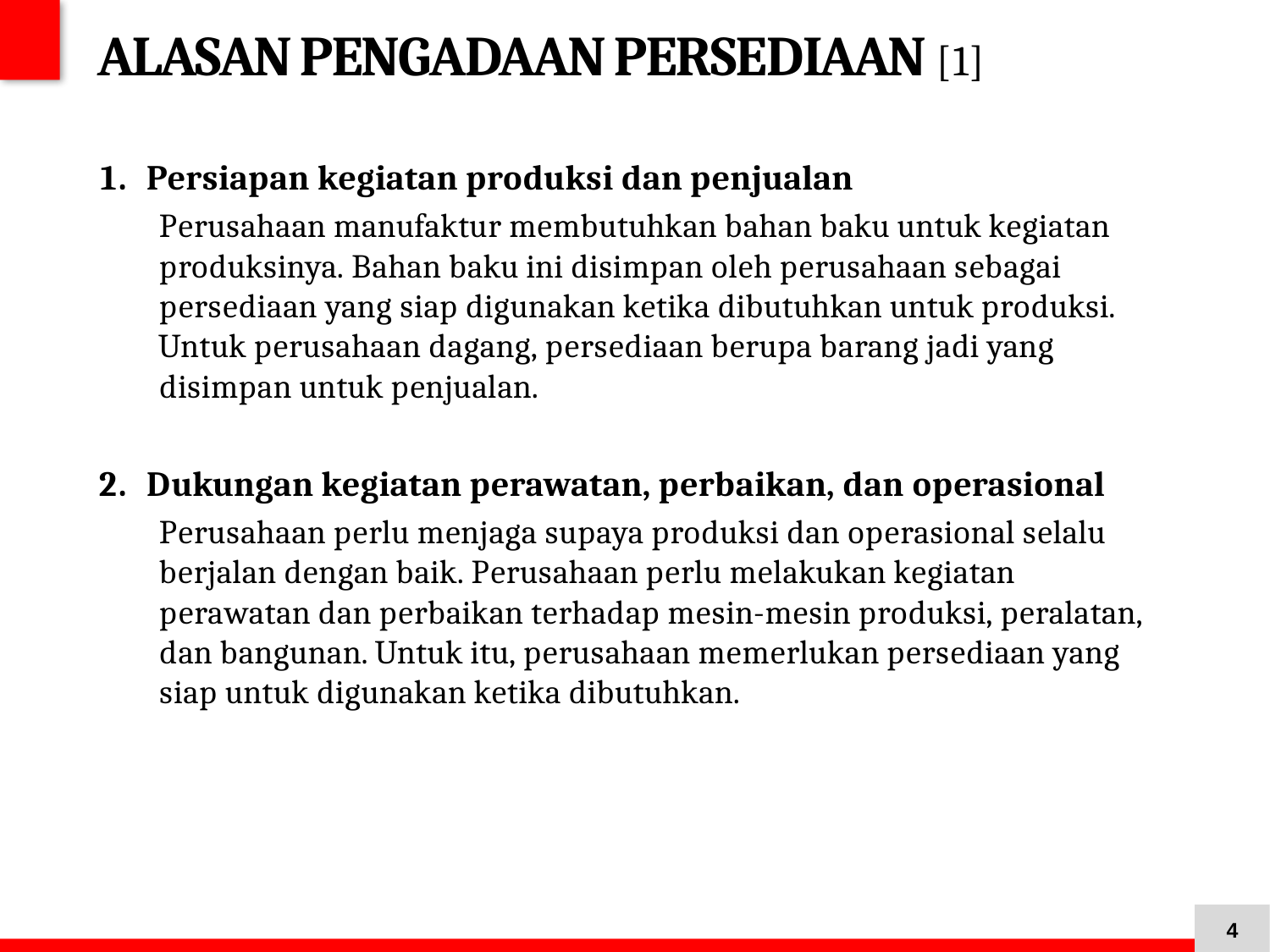

# ALASAN PENGADAAN PERSEDIAAN [1]
Persiapan kegiatan produksi dan penjualan
Perusahaan manufaktur membutuhkan bahan baku untuk kegiatan produksinya. Bahan baku ini disimpan oleh perusahaan sebagai persediaan yang siap digunakan ketika dibutuhkan untuk produksi. Untuk perusahaan dagang, persediaan berupa barang jadi yang disimpan untuk penjualan.

Dukungan kegiatan perawatan, perbaikan, dan operasional
Perusahaan perlu menjaga supaya produksi dan operasional selalu berjalan dengan baik. Perusahaan perlu melakukan kegiatan perawatan dan perbaikan terhadap mesin-mesin produksi, peralatan, dan bangunan. Untuk itu, perusahaan memerlukan persediaan yang siap untuk digunakan ketika dibutuhkan.